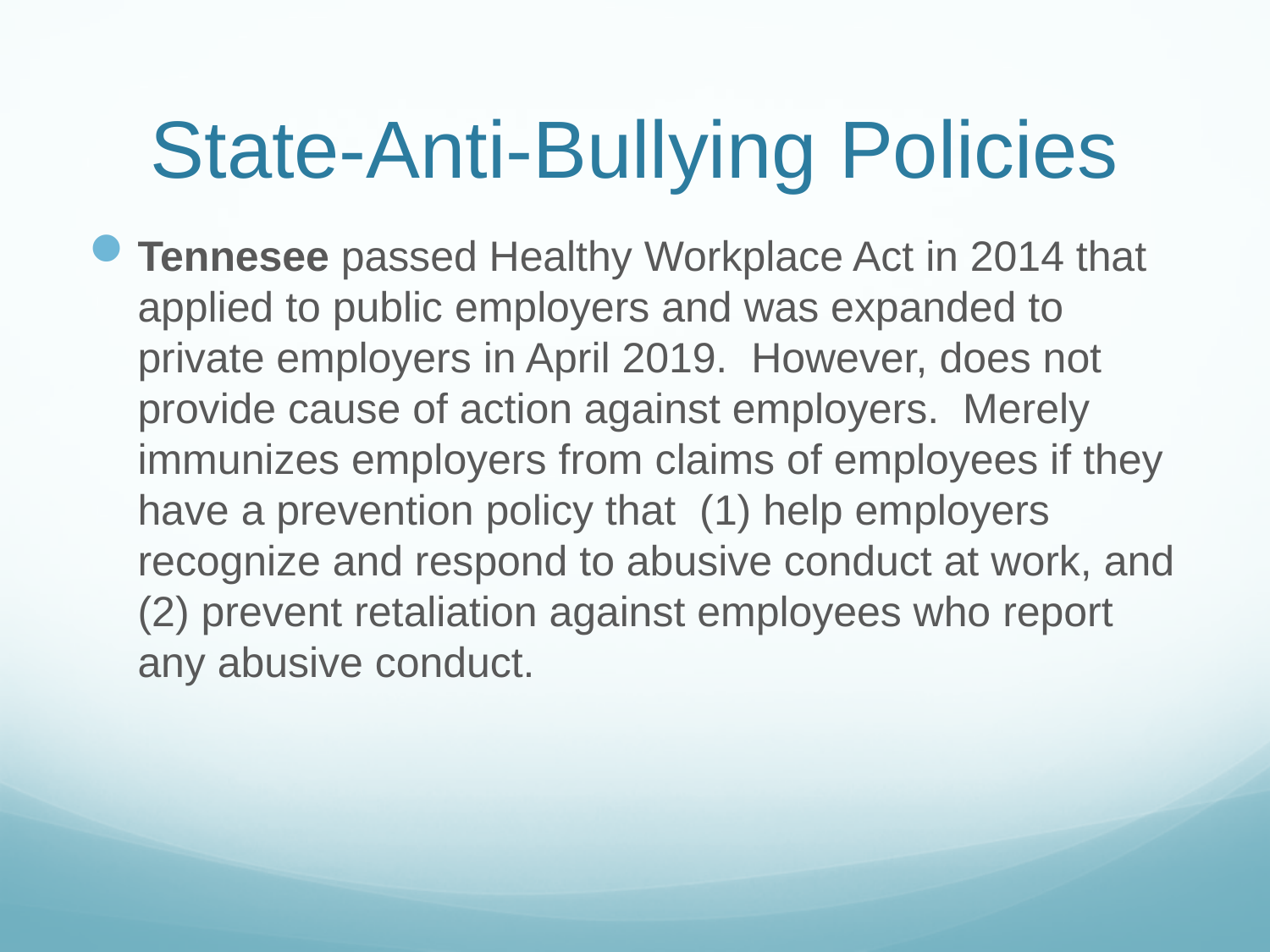

# State-Anti-Bullying Policies
Tennesee passed Healthy Workplace Act in 2014 that applied to public employers and was expanded to private employers in April 2019.  However, does not provide cause of action against employers.  Merely immunizes employers from claims of employees if they have a prevention policy that  (1) help employers recognize and respond to abusive conduct at work, and (2) prevent retaliation against employees who report any abusive conduct.